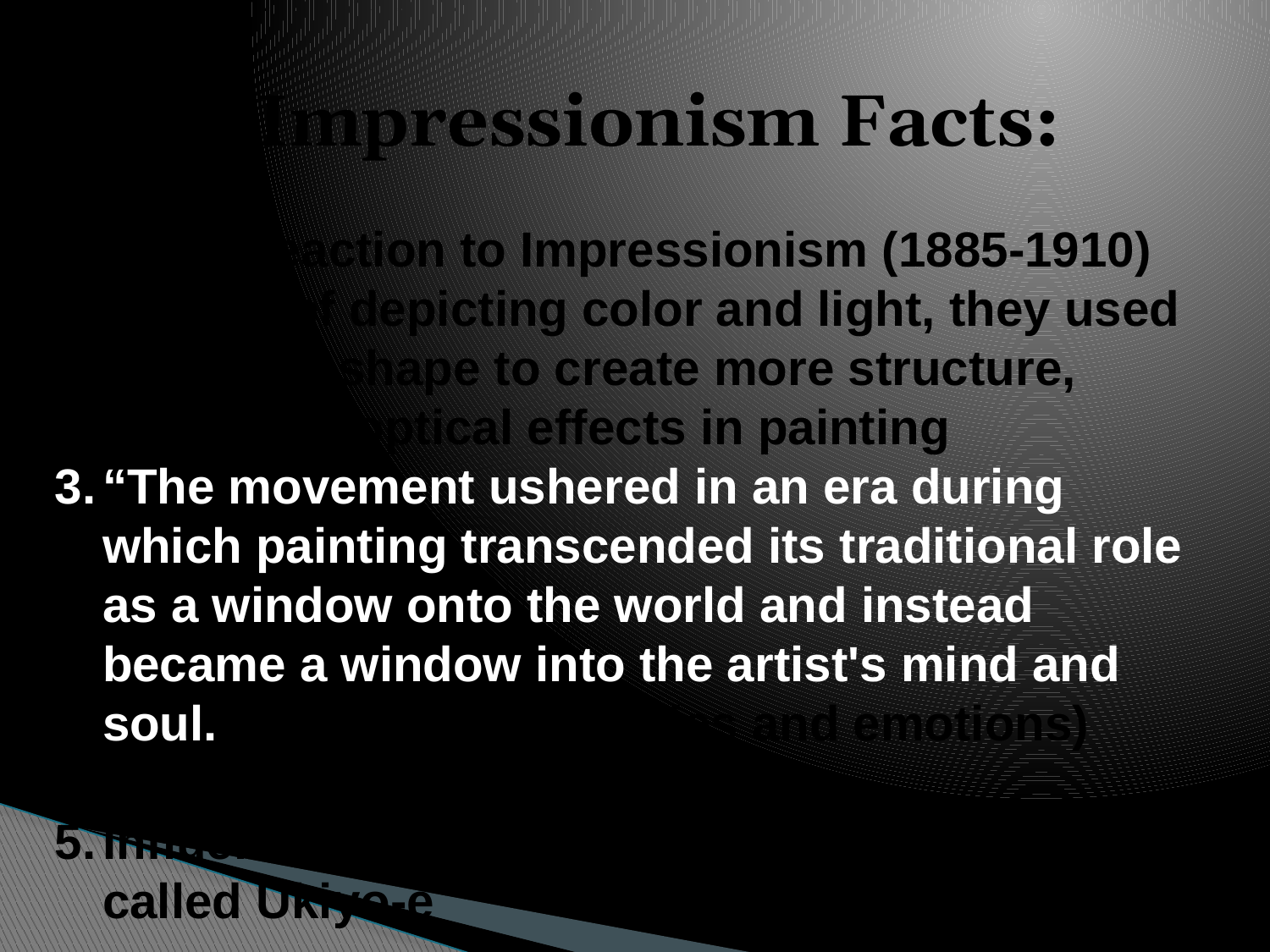

# Post Impressionism Facts:
A soft reaction to Impressionism (1885-1910)
Instead of depicting color and light, they used color and shape to create more structure, order, and optical effects in painting
“The movement ushered in an era during which painting transcended its traditional role as a window onto the world and instead became a window into the artist's mind and soul.” (Focus on memories and emotions)
Leaned toward abstraction
Influenced by Japanese wood block prints called Ukiyo-e